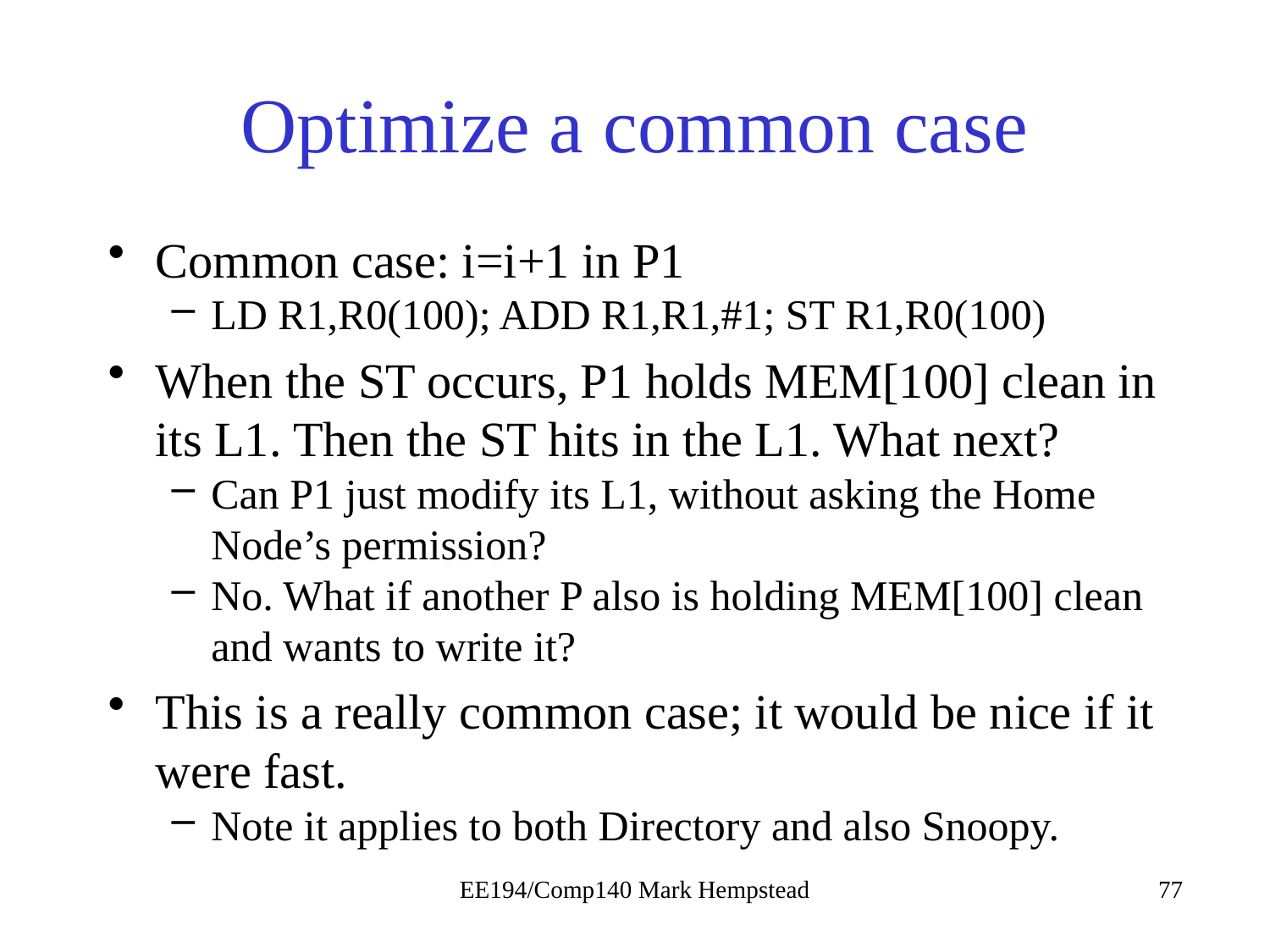

# Optimize a common case
Common case: i=i+1 in P1
LD R1,R0(100); ADD R1,R1,#1; ST R1,R0(100)
When the ST occurs, P1 holds MEM[100] clean in its L1. Then the ST hits in the L1. What next?
Can P1 just modify its L1, without asking the Home Node’s permission?
No. What if another P also is holding MEM[100] clean and wants to write it?
This is a really common case; it would be nice if it were fast.
Note it applies to both Directory and also Snoopy.
EE194/Comp140 Mark Hempstead